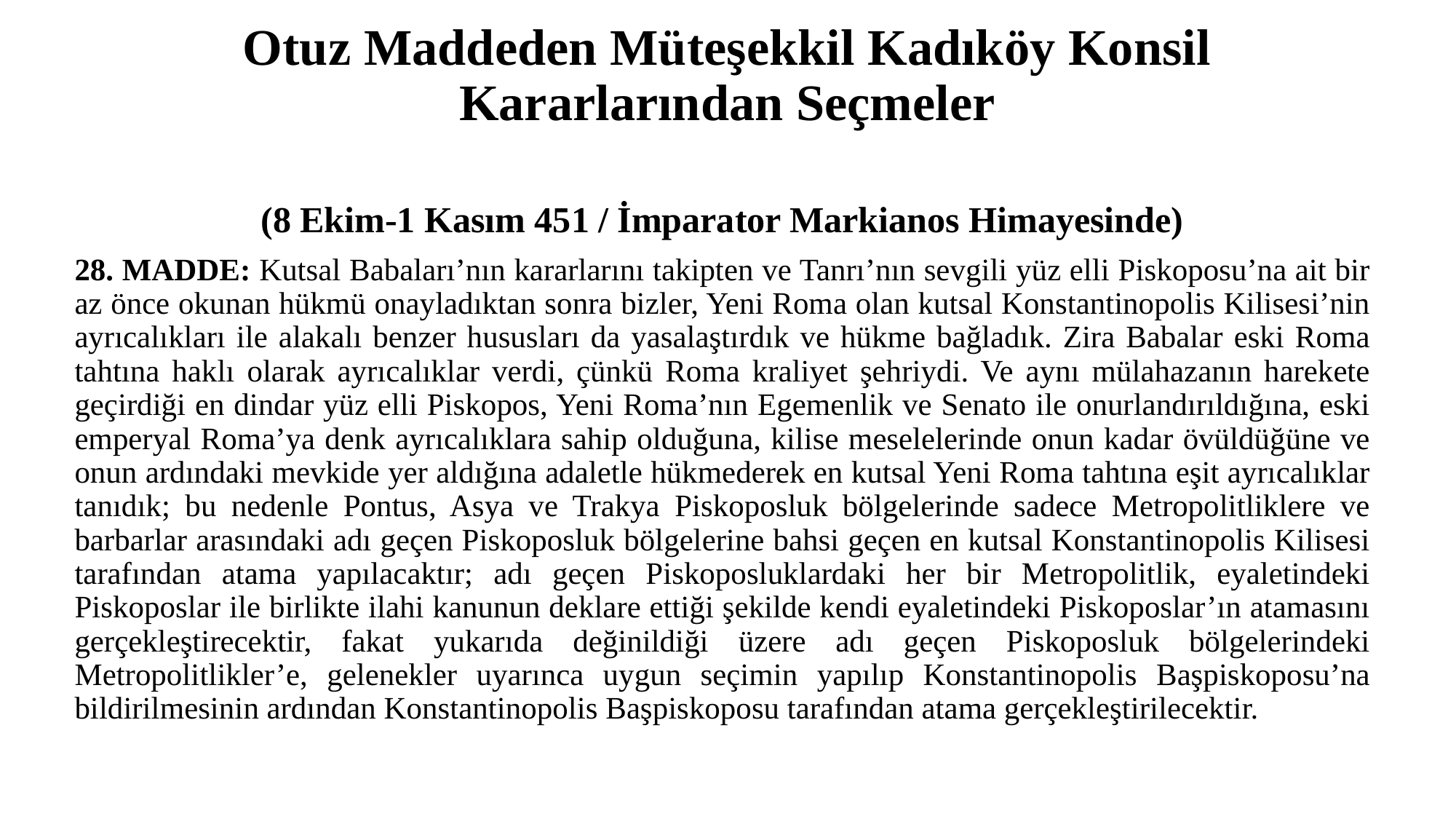

# Otuz Maddeden Müteşekkil Kadıköy Konsil Kararlarından Seçmeler
(8 Ekim-1 Kasım 451 / İmparator Markianos Himayesinde)
28. MADDE: Kutsal Babaları’nın kararlarını takipten ve Tanrı’nın sevgili yüz elli Piskoposu’na ait bir az önce okunan hükmü onayladıktan sonra bizler, Yeni Roma olan kutsal Konstantinopolis Kilisesi’nin ayrıcalıkları ile alakalı benzer hususları da yasalaştırdık ve hükme bağladık. Zira Babalar eski Roma tahtına haklı olarak ayrıcalıklar verdi, çünkü Roma kraliyet şehriydi. Ve aynı mülahazanın harekete geçirdiği en dindar yüz elli Piskopos, Yeni Roma’nın Egemenlik ve Senato ile onurlandırıldığına, eski emperyal Roma’ya denk ayrıcalıklara sahip olduğuna, kilise meselelerinde onun kadar övüldüğüne ve onun ardındaki mevkide yer aldığına adaletle hükmederek en kutsal Yeni Roma tahtına eşit ayrıcalıklar tanıdık; bu nedenle Pontus, Asya ve Trakya Piskoposluk bölgelerinde sadece Metropolitliklere ve barbarlar arasındaki adı geçen Piskoposluk bölgelerine bahsi geçen en kutsal Konstantinopolis Kilisesi tarafından atama yapılacaktır; adı geçen Piskoposluklardaki her bir Metropolitlik, eyaletindeki Piskoposlar ile birlikte ilahi kanunun deklare ettiği şekilde kendi eyaletindeki Piskoposlar’ın atamasını gerçekleştirecektir, fakat yukarıda değinildiği üzere adı geçen Piskoposluk bölgelerindeki Metropolitlikler’e, gelenekler uyarınca uygun seçimin yapılıp Konstantinopolis Başpiskoposu’na bildirilmesinin ardından Konstantinopolis Başpiskoposu tarafından atama gerçekleştirilecektir.